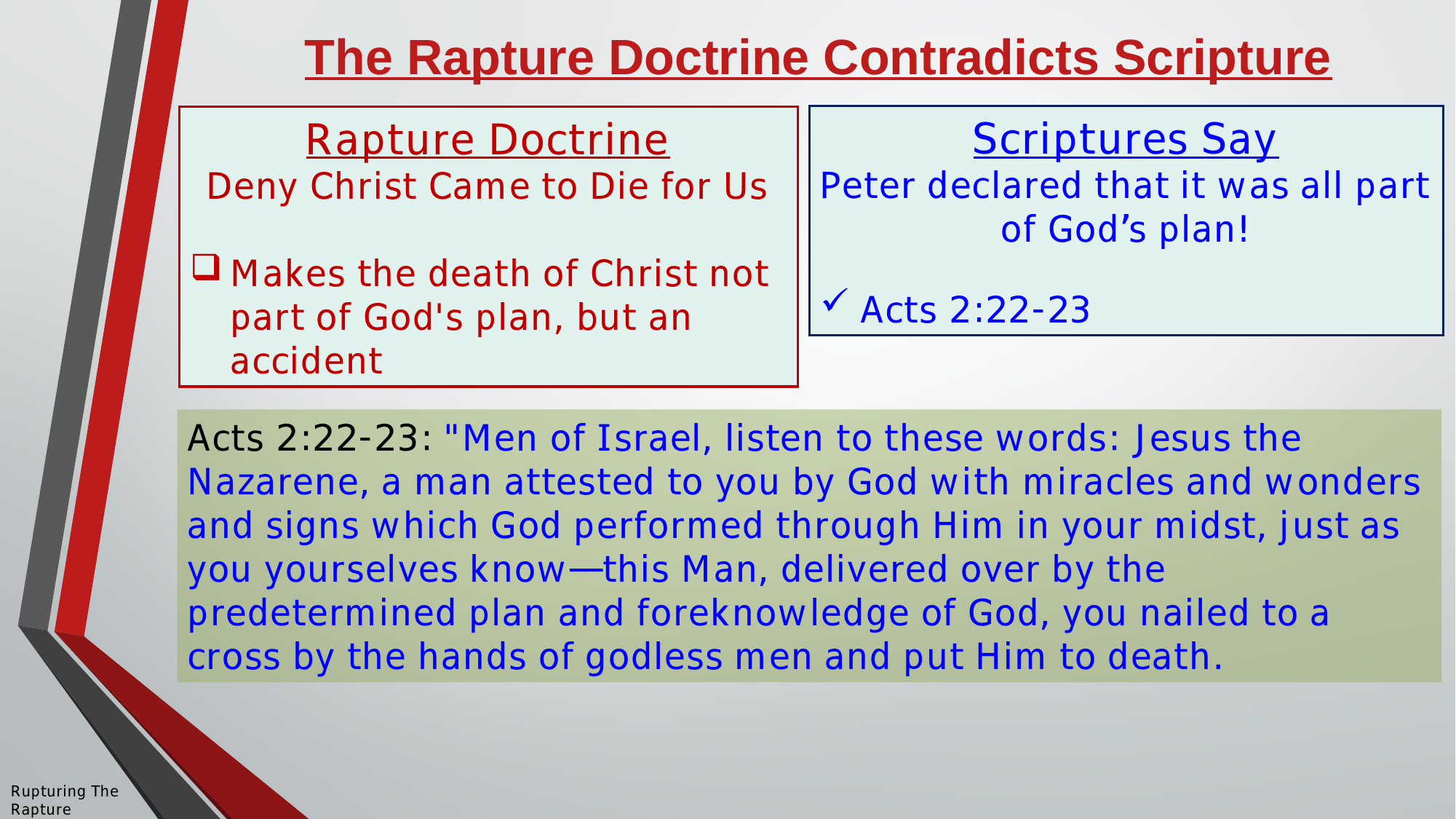

# The Rapture Doctrine Contradicts Scripture
Scriptures Say
Peter declared that it was all part of God’s plan!

Acts 2:22-23
Rapture Doctrine
Deny Christ Came to Die for Us

Makes the death of Christ not part of God's plan, but an accident
Acts 2:22-23: "Men of Israel, listen to these words: Jesus the Nazarene, a man attested to you by God with miracles and wonders and signs which God performed through Him in your midst, just as you yourselves know—this Man, delivered over by the predetermined plan and foreknowledge of God, you nailed to a cross by the hands of godless men and put Him to death.
Rupturing The
Rapture